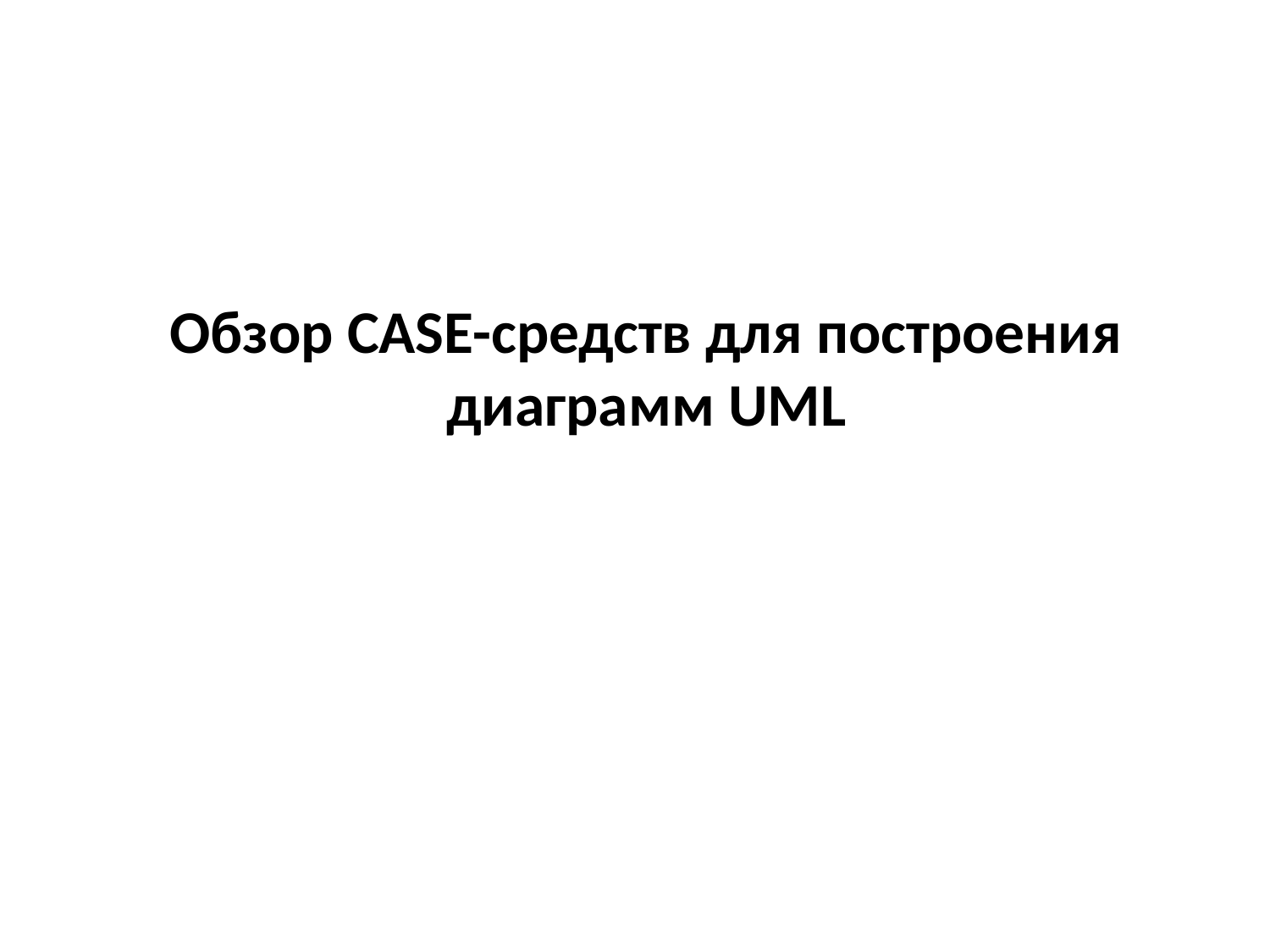

# Обзор CASE-средств для построения диаграмм UML